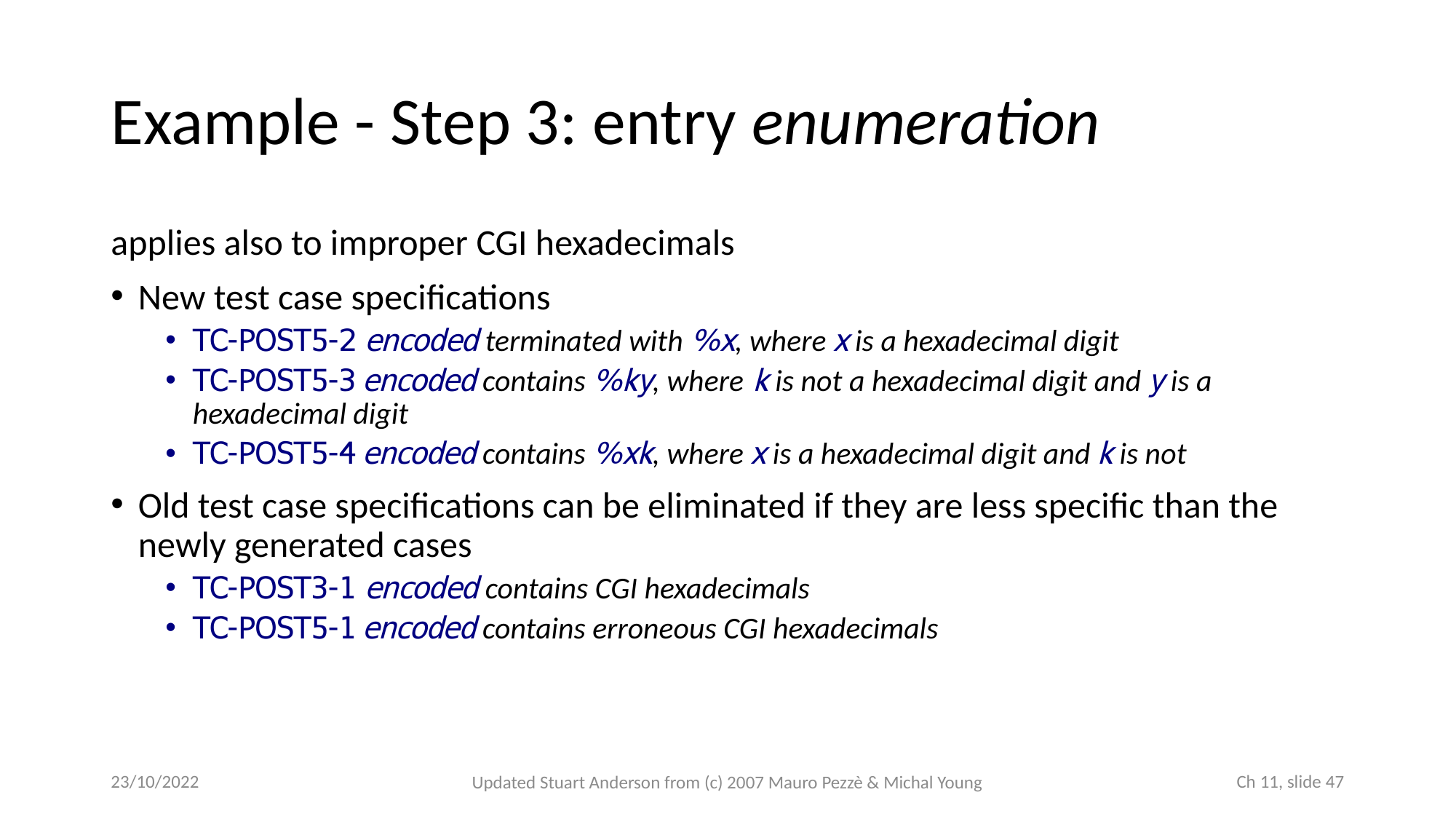

# Example - Step 3: entry enumeration
applies also to improper CGI hexadecimals
New test case specifications
TC-POST5-2 encoded terminated with %x, where x is a hexadecimal digit
TC-POST5-3 encoded contains %ky, where k is not a hexadecimal digit and y is a hexadecimal digit
TC-POST5-4 encoded contains %xk, where x is a hexadecimal digit and k is not
Old test case specifications can be eliminated if they are less specific than the newly generated cases
TC-POST3-1 encoded contains CGI hexadecimals
TC-POST5-1 encoded contains erroneous CGI hexadecimals
23/10/2022
 Ch 11, slide 47
Updated Stuart Anderson from (c) 2007 Mauro Pezzè & Michal Young